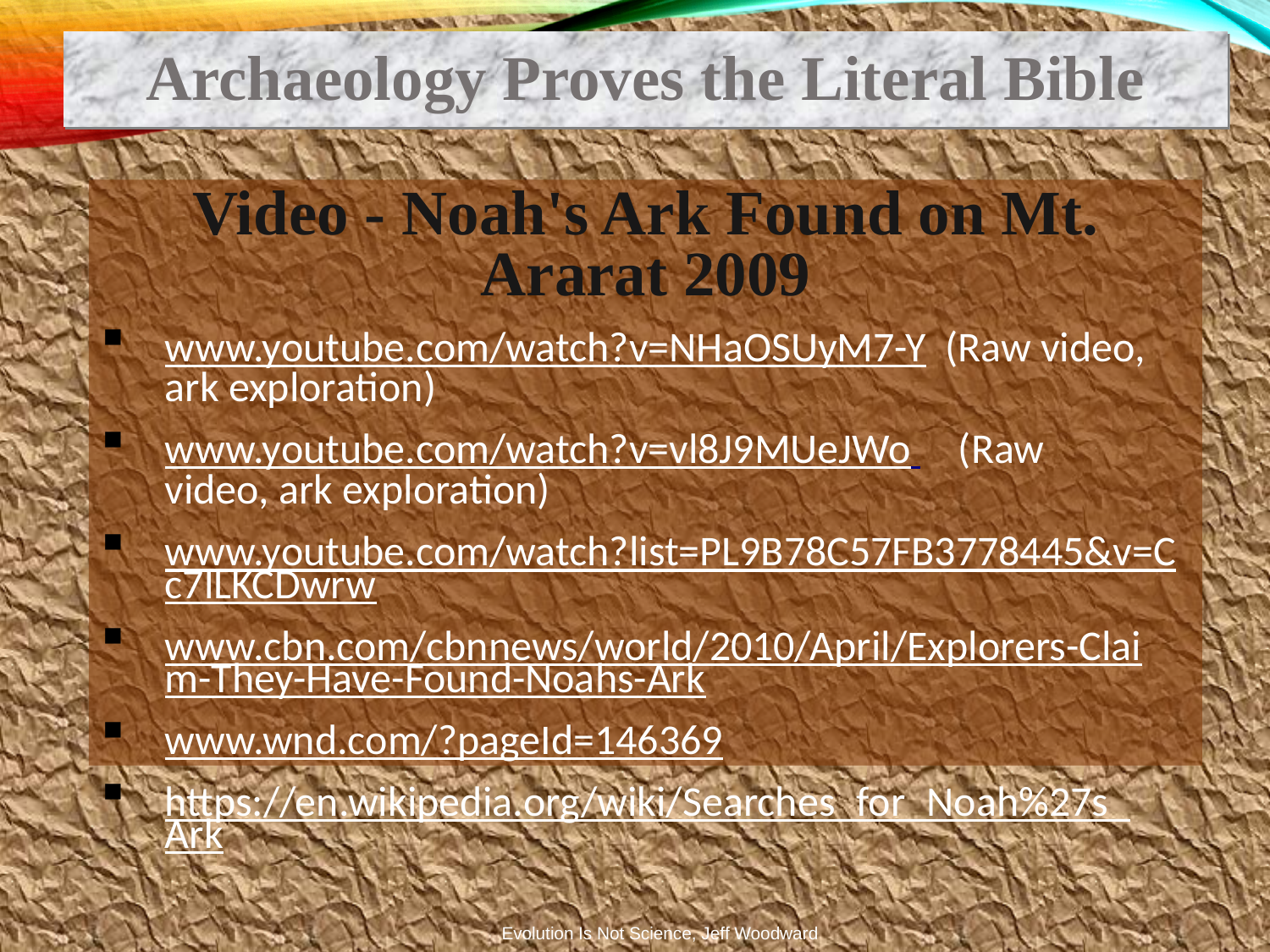

Archaeology Proves the Literal Bible
Video - Noah's Ark Found on Mt. Ararat 2009
www.youtube.com/watch?v=NHaOSUyM7-Y  (Raw video, ark exploration)
www.youtube.com/watch?v=vl8J9MUeJWo     (Raw video, ark exploration)
www.youtube.com/watch?list=PL9B78C57FB3778445&v=Cc7lLKCDwrw
www.cbn.com/cbnnews/world/2010/April/Explorers-Claim-They-Have-Found-Noahs-Ark
www.wnd.com/?pageId=146369
https://en.wikipedia.org/wiki/Searches_for_Noah%27s_Ark
Evolution Is Not Science, Jeff Woodward